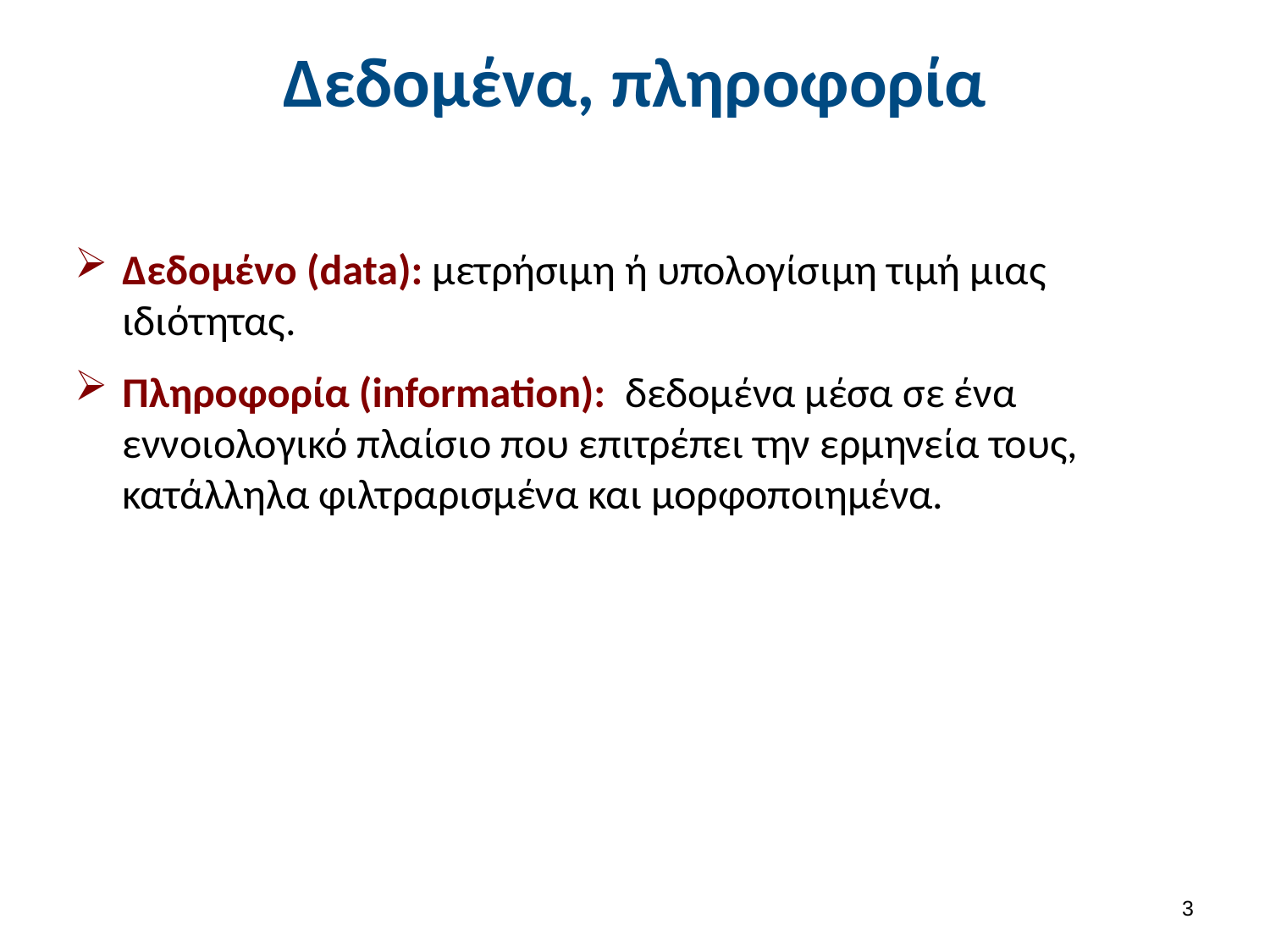

# Δεδομένα, πληροφορία
Δεδομένο (data): μετρήσιμη ή υπολογίσιμη τιμή μιας ιδιότητας.
Πληροφορία (information):  δεδομένα μέσα σε ένα εννοιολογικό πλαίσιο που επιτρέπει την ερμηνεία τους, κατάλληλα φιλτραρισμένα και μορφοποιημένα.
3